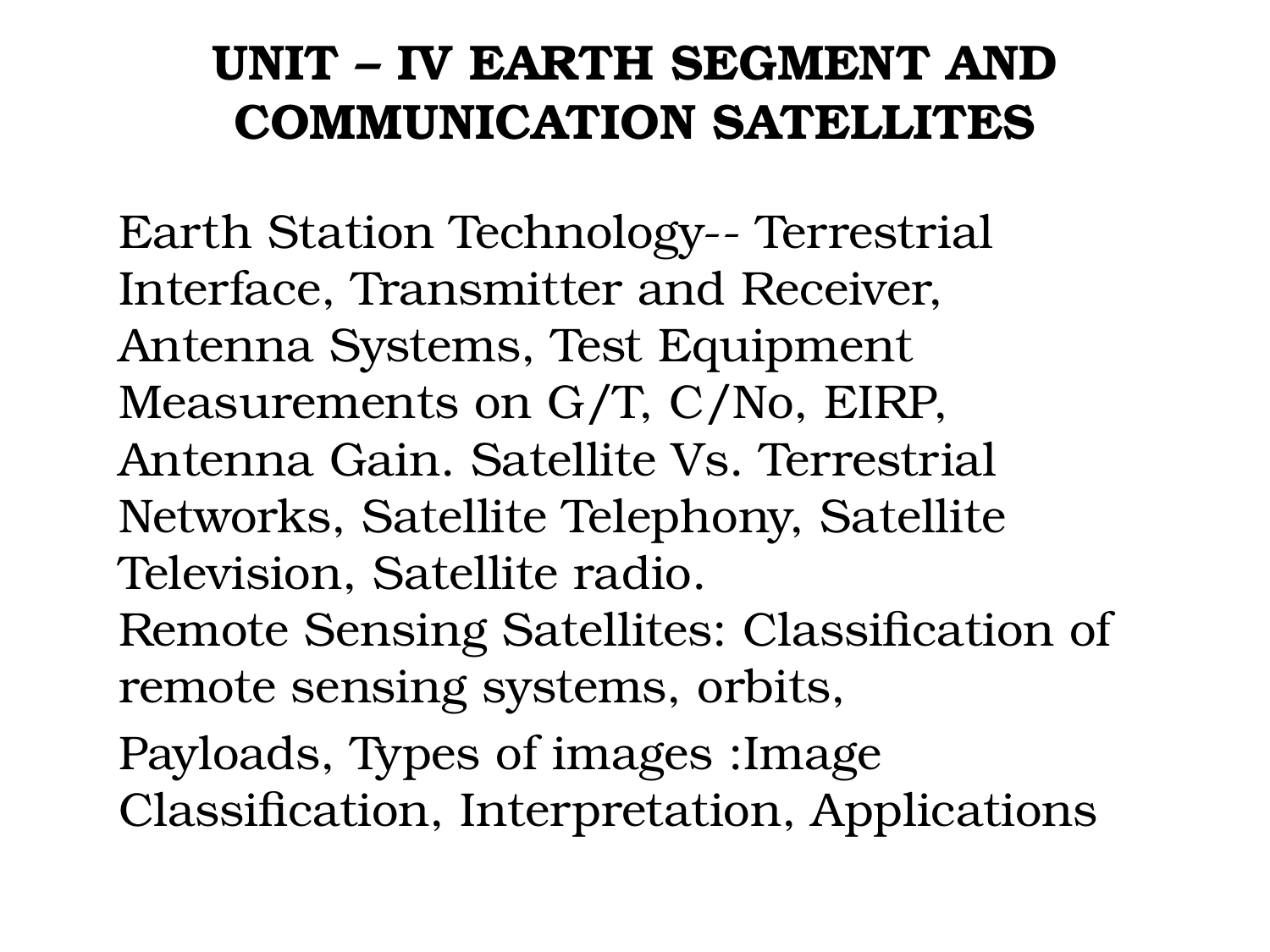

# UNIT – IV EARTH SEGMENT AND COMMUNICATION SATELLITES
Earth Station Technology-- Terrestrial Interface, Transmitter and Receiver, Antenna Systems, Test Equipment Measurements on G/T, C/No, EIRP, Antenna Gain. Satellite Vs. Terrestrial Networks, Satellite Telephony, Satellite Television, Satellite radio.
Remote Sensing Satellites: Classification of remote sensing systems, orbits,
Payloads, Types of images :Image Classification, Interpretation, Applications